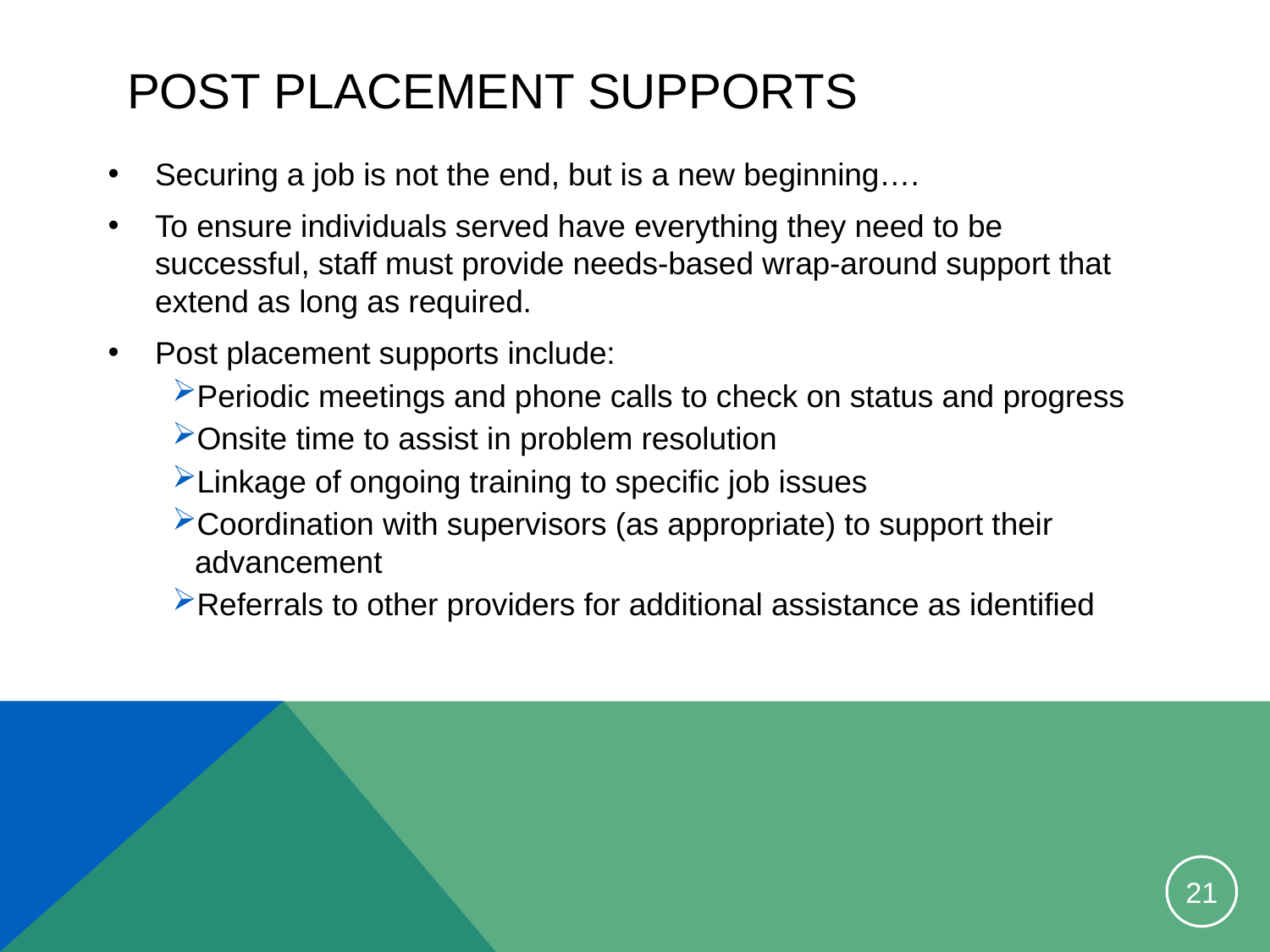

# Post placement supports
Securing a job is not the end, but is a new beginning….
To ensure individuals served have everything they need to be successful, staff must provide needs-based wrap-around support that extend as long as required.
Post placement supports include:
Periodic meetings and phone calls to check on status and progress
Onsite time to assist in problem resolution
Linkage of ongoing training to specific job issues
Coordination with supervisors (as appropriate) to support their advancement
Referrals to other providers for additional assistance as identified

21